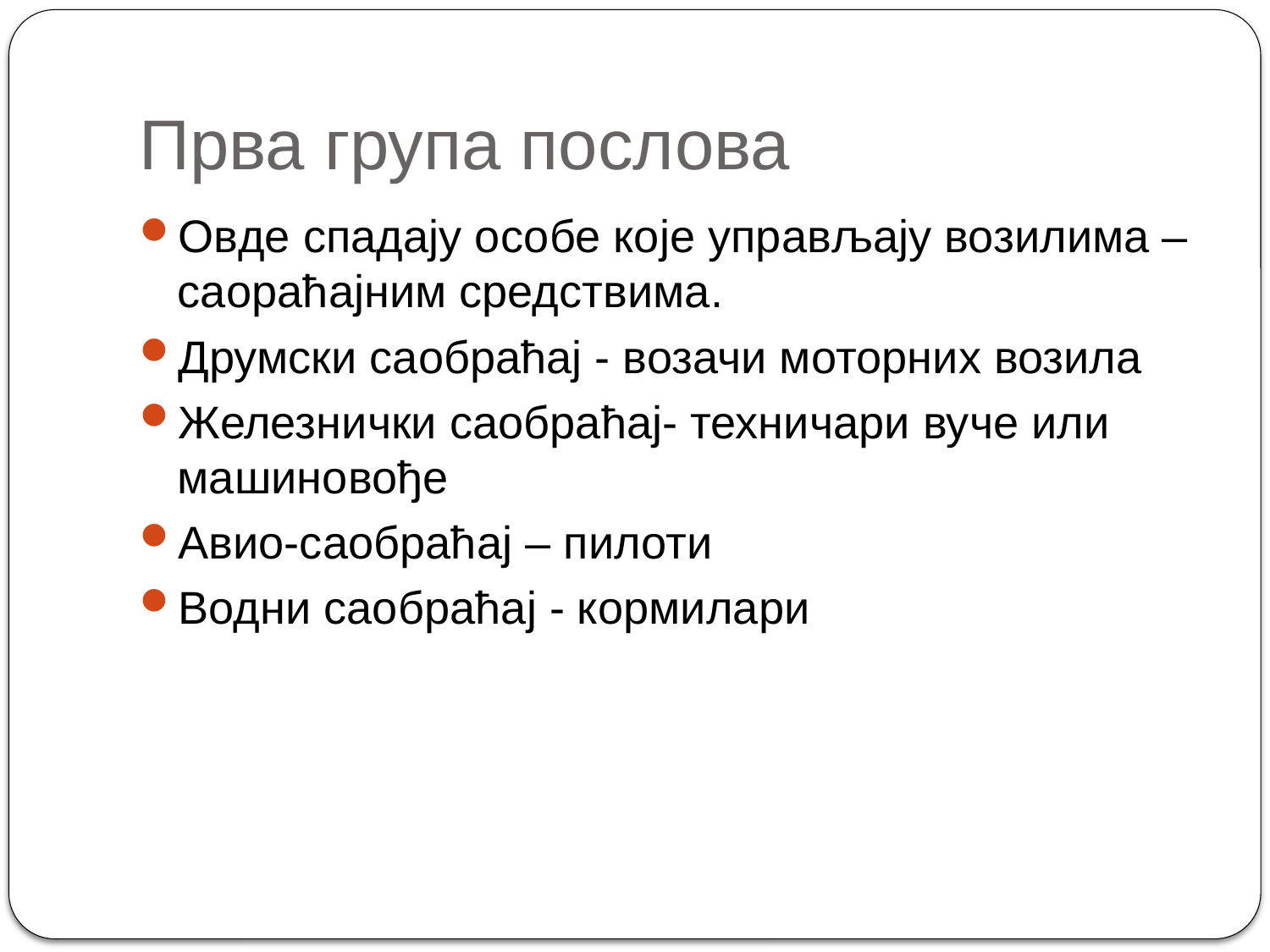

# Прва група послова
Овде спадају особе које управљају возилима – саораћајним средствима.
Друмски саобраћај - возачи моторних возила
Железнички саобраћај- техничари вуче или машиновође
Авио-саобраћај – пилоти
Водни саобраћај - кормилари